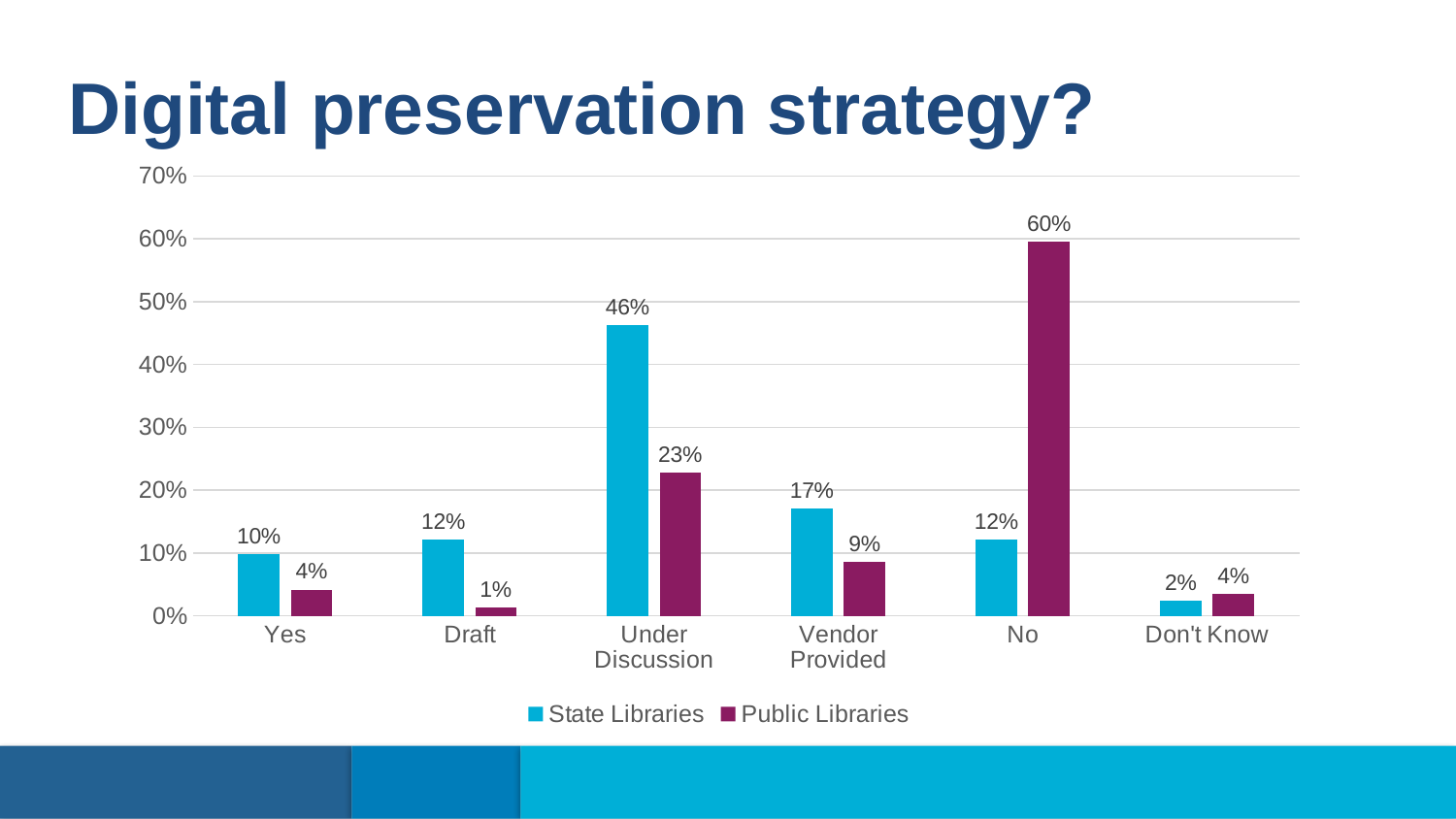

| Yes, approved | Yes, in draft form | Under discussion | Through our vendor | No | Don’t know |
| --- | --- | --- | --- | --- | --- |
| 16% | 7% | 25% | 28% | 19% | 5% |
Digital preservation strategy?

### Chart

| Category | State Libraries | Public Libraries |
|---|---|---|
| Yes | 0.098 | 0.042 |
| Draft | 0.122 | 0.014 |
| Under Discussion | 0.463 | 0.228 |
| Vendor Provided | 0.171 | 0.086 |
| No | 0.122 | 0.595 |
| Don't Know | 0.024 | 0.035 |